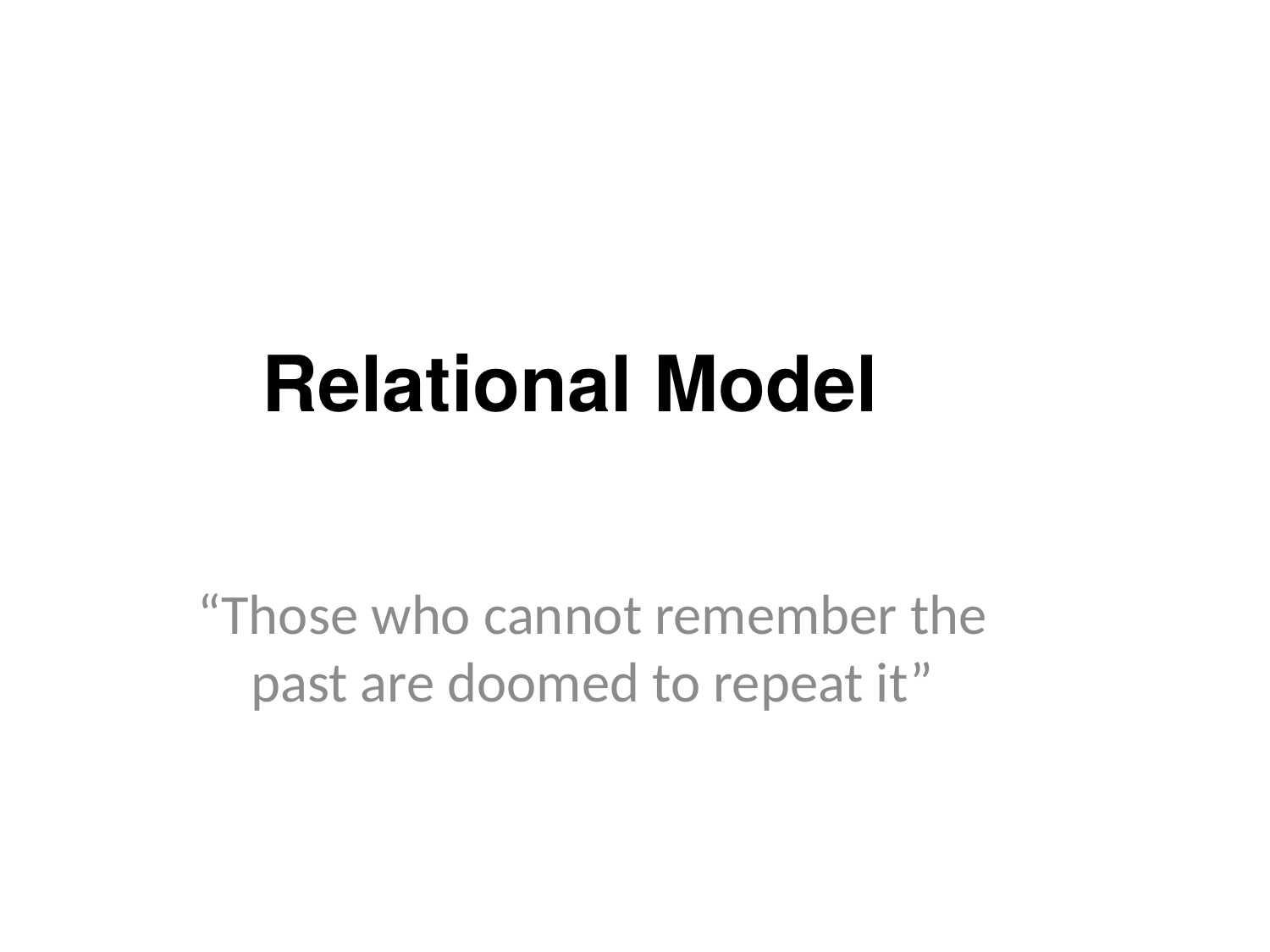

# Relational Model
“Those who cannot remember the past are doomed to repeat it”